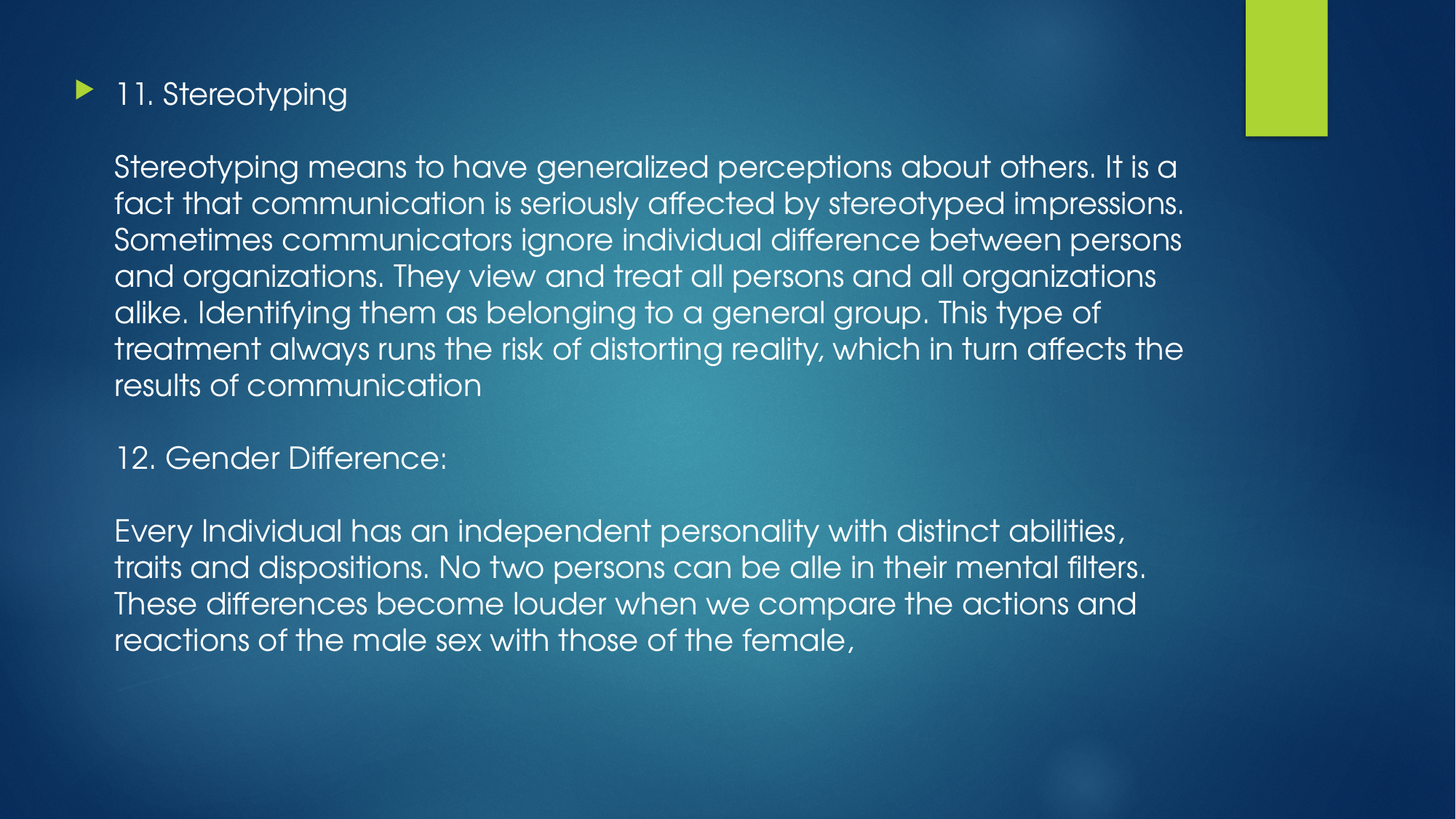

11. Stereotyping
Stereotyping means to have generalized perceptions about others. It is a fact that communication is seriously affected by stereotyped impressions. Sometimes communicators ignore individual difference between persons and organizations. They view and treat all persons and all organizations alike. Identifying them as belonging to a general group. This type of treatment always runs the risk of distorting reality, which in turn affects the results of communication
12. Gender Difference:
Every Individual has an independent personality with distinct abilities, traits and dispositions. No two persons can be alle in their mental filters. These differences become louder when we compare the actions and reactions of the male sex with those of the female,